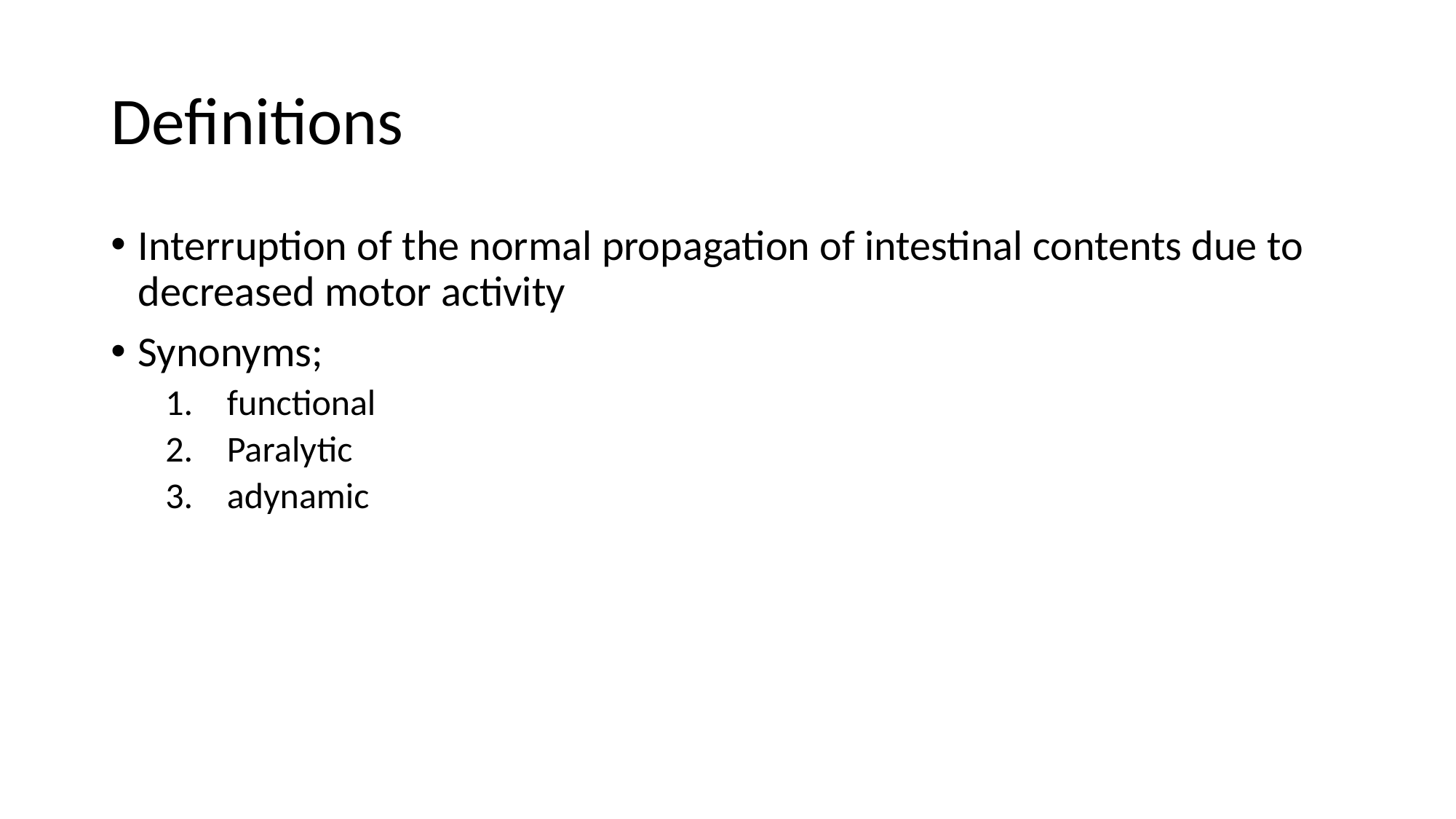

# Definitions
Interruption of the normal propagation of intestinal contents due to decreased motor activity
Synonyms;
functional
Paralytic
adynamic